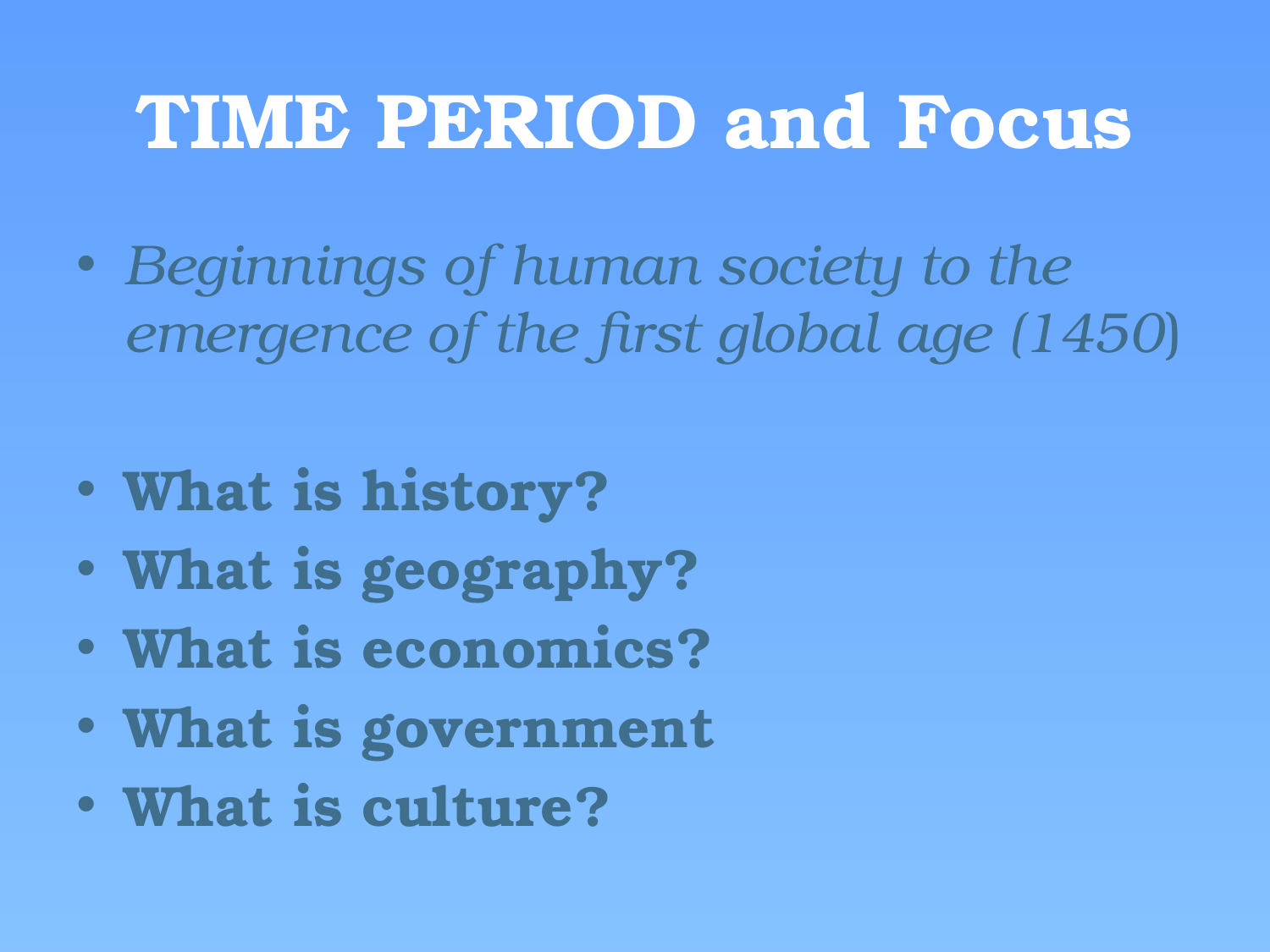

# TIME PERIOD and Focus
Beginnings of human society to the emergence of the first global age (1450)

What is history?
What is geography?
What is economics?
What is government
What is culture?